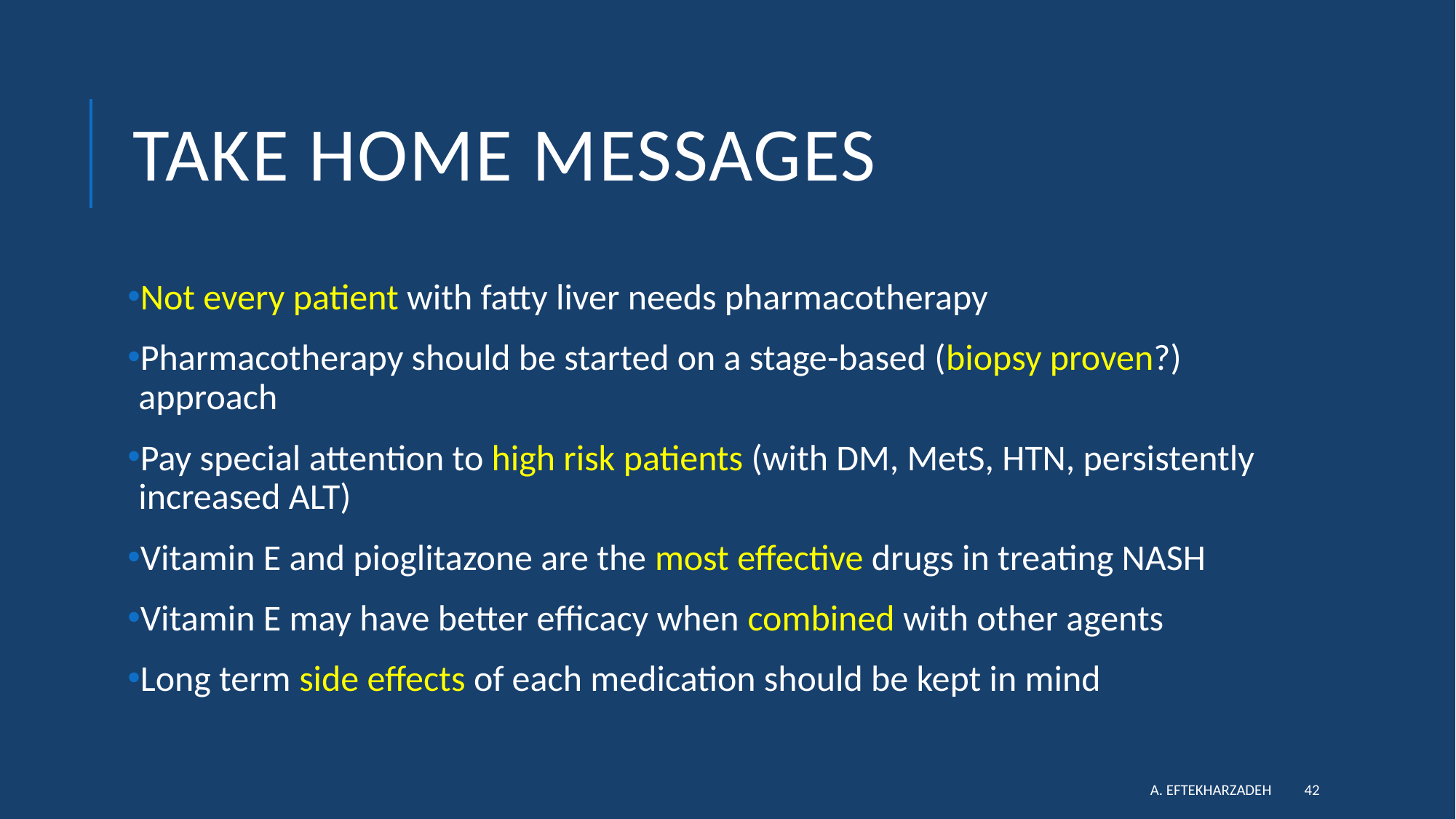

# Take home messages
Not every patient with fatty liver needs pharmacotherapy
Pharmacotherapy should be started on a stage-based (biopsy proven?) approach
Pay special attention to high risk patients (with DM, MetS, HTN, persistently increased ALT)
Vitamin E and pioglitazone are the most effective drugs in treating NASH
Vitamin E may have better efficacy when combined with other agents
Long term side effects of each medication should be kept in mind
A. Eftekharzadeh
42